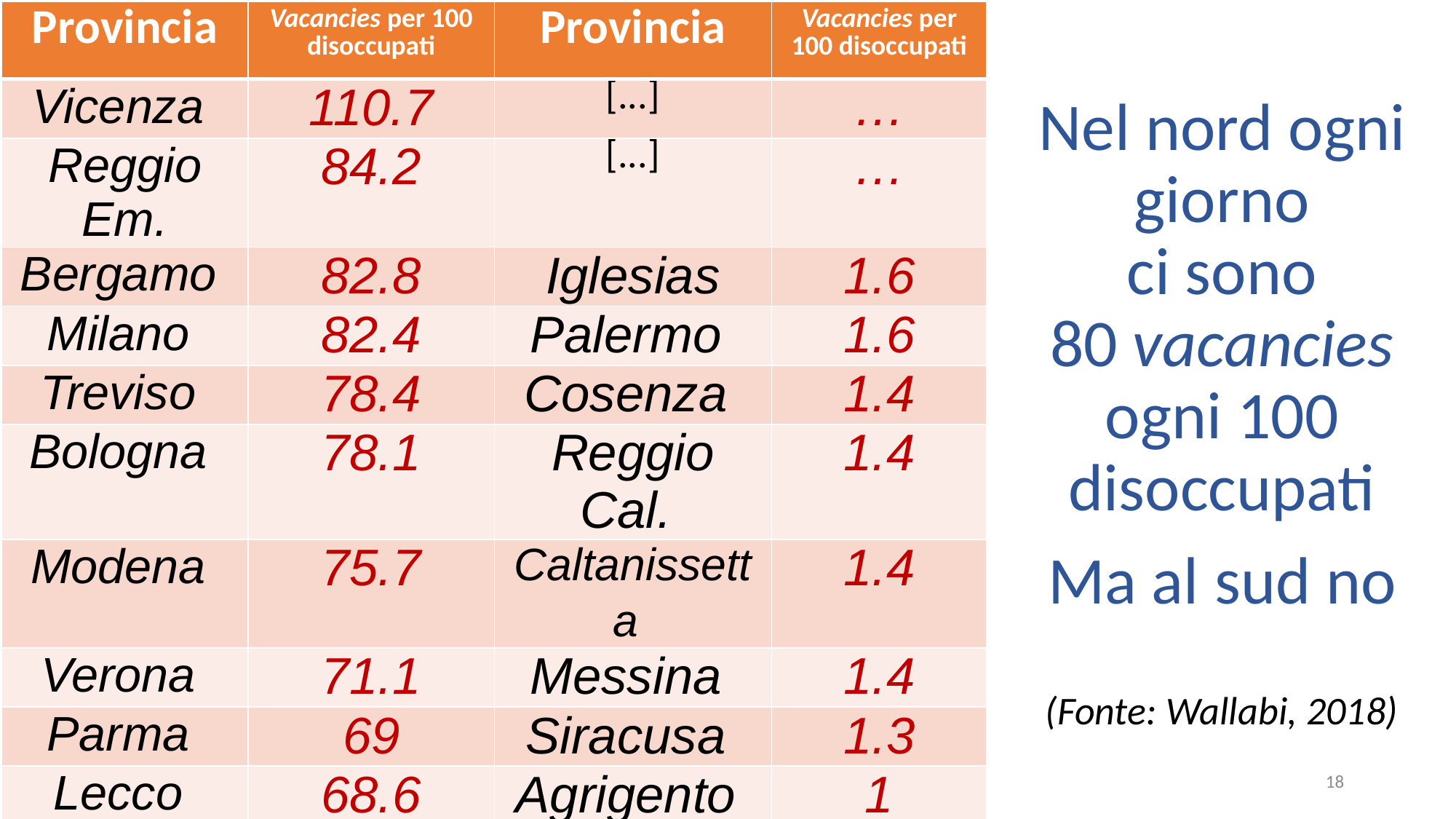

| Provincia | Vacancies per 100 disoccupati | Provincia | Vacancies per 100 disoccupati |
| --- | --- | --- | --- |
| Vicenza | 110.7 | [...] | … |
| Reggio Em. | 84.2 | [...] | … |
| Bergamo | 82.8 | Iglesias | 1.6 |
| Milano | 82.4 | Palermo | 1.6 |
| Treviso | 78.4 | Cosenza | 1.4 |
| Bologna | 78.1 | Reggio Cal. | 1.4 |
| Modena | 75.7 | Caltanissetta | 1.4 |
| Verona | 71.1 | Messina | 1.4 |
| Parma | 69 | Siracusa | 1.3 |
| Lecco | 68.6 | Agrigento | 1 |
| [...] | … | Crotone | 0.9 |
| [...] | … | M. Campidano | 0.2 |
|  |  |  |  |
# Nel nord ogni giorno ci sono 80 vacancies ogni 100 disoccupati Ma al sud no (Fonte: Wallabi, 2018)
18